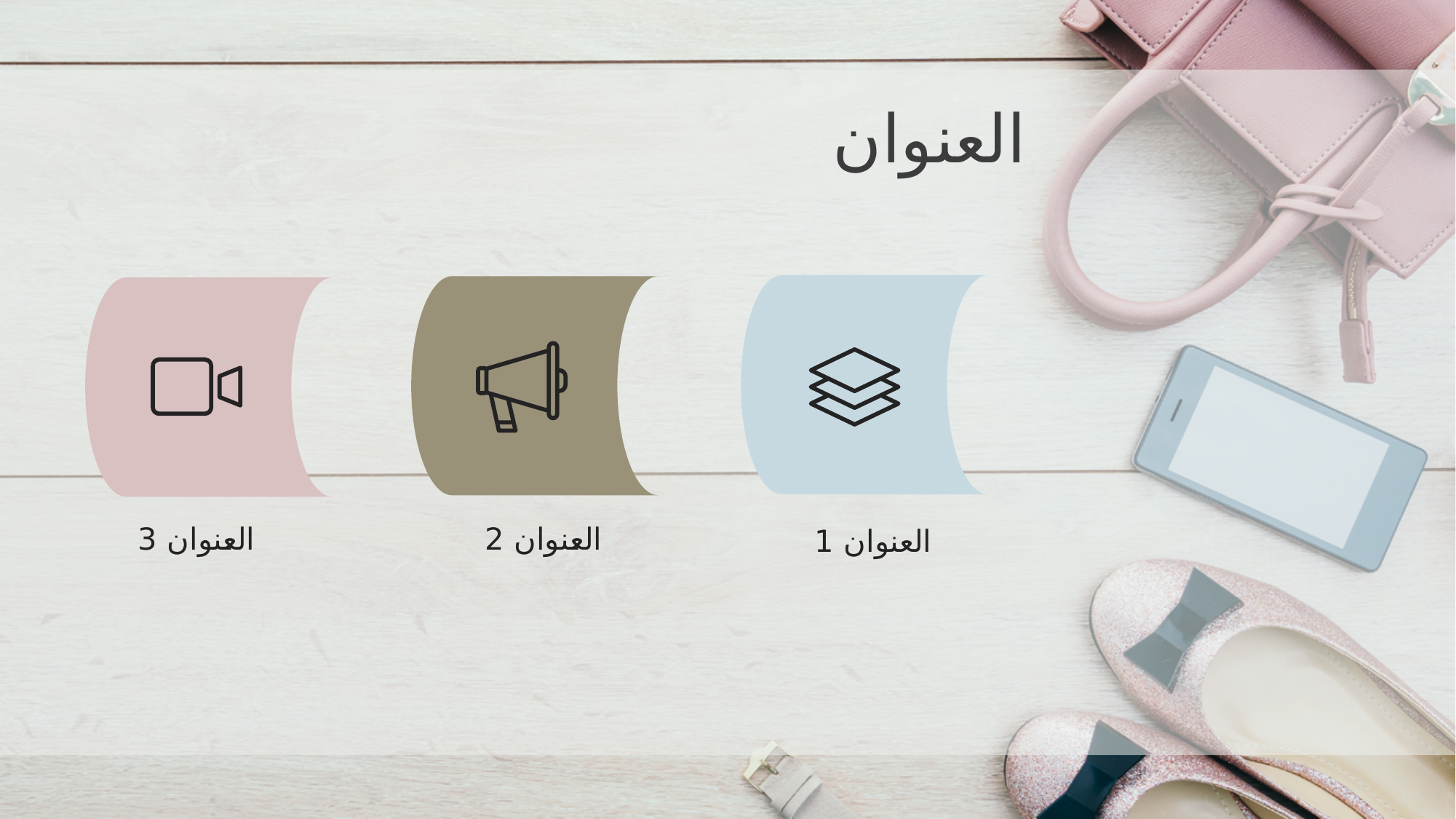

العنوان

العنوان 3
العنوان 2
العنوان 1